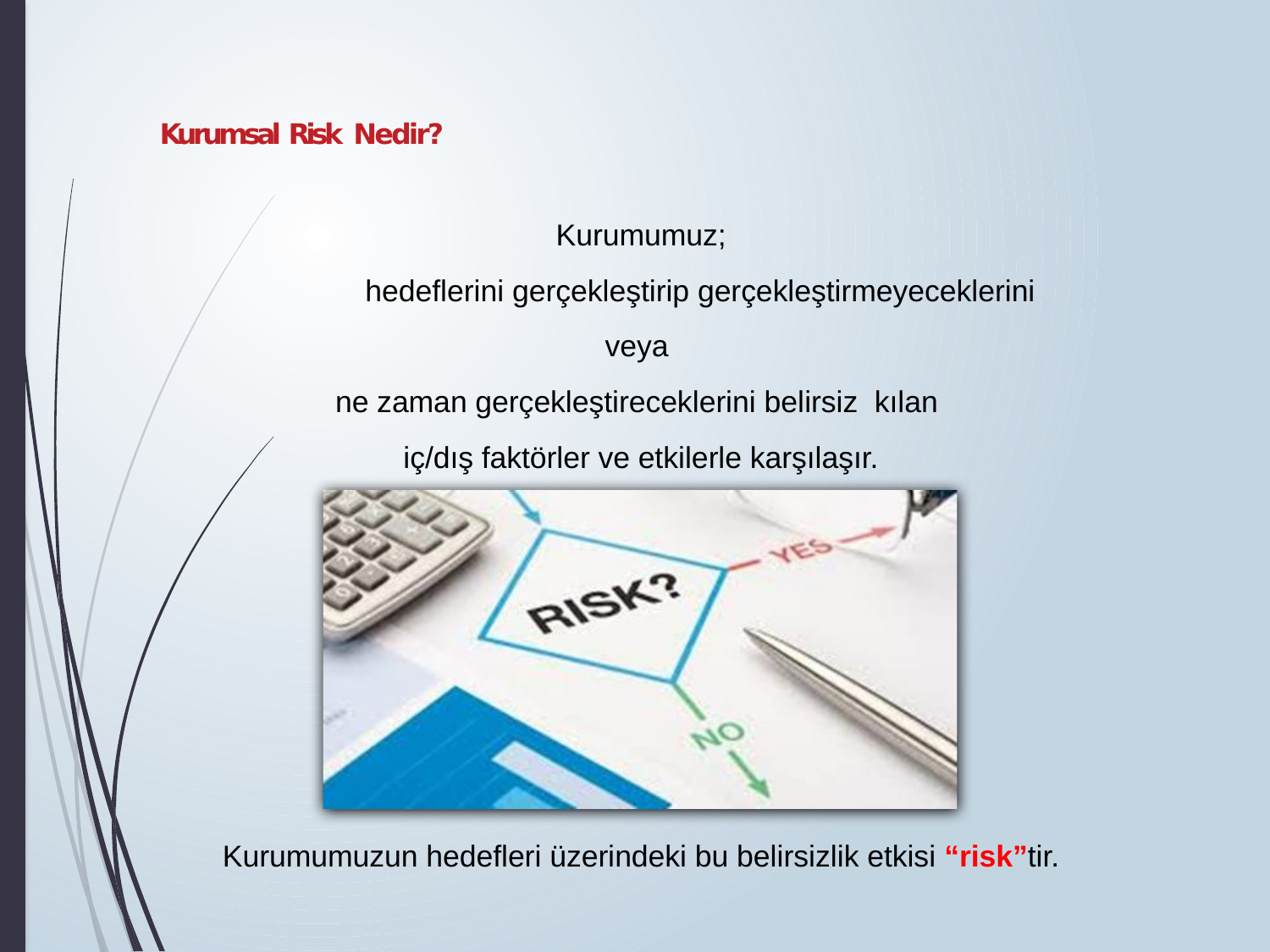

Kurumsal  Risk Nedir?
Kurumumuz;
		hedeflerini gerçekleştirip gerçekleştirmeyeceklerini
veya
ne zaman gerçekleştireceklerini belirsiz  kılan
iç/dış faktörler ve etkilerle karşılaşır.

Kurumumuzun hedefleri üzerindeki bu belirsizlik etkisi “risk”tir.